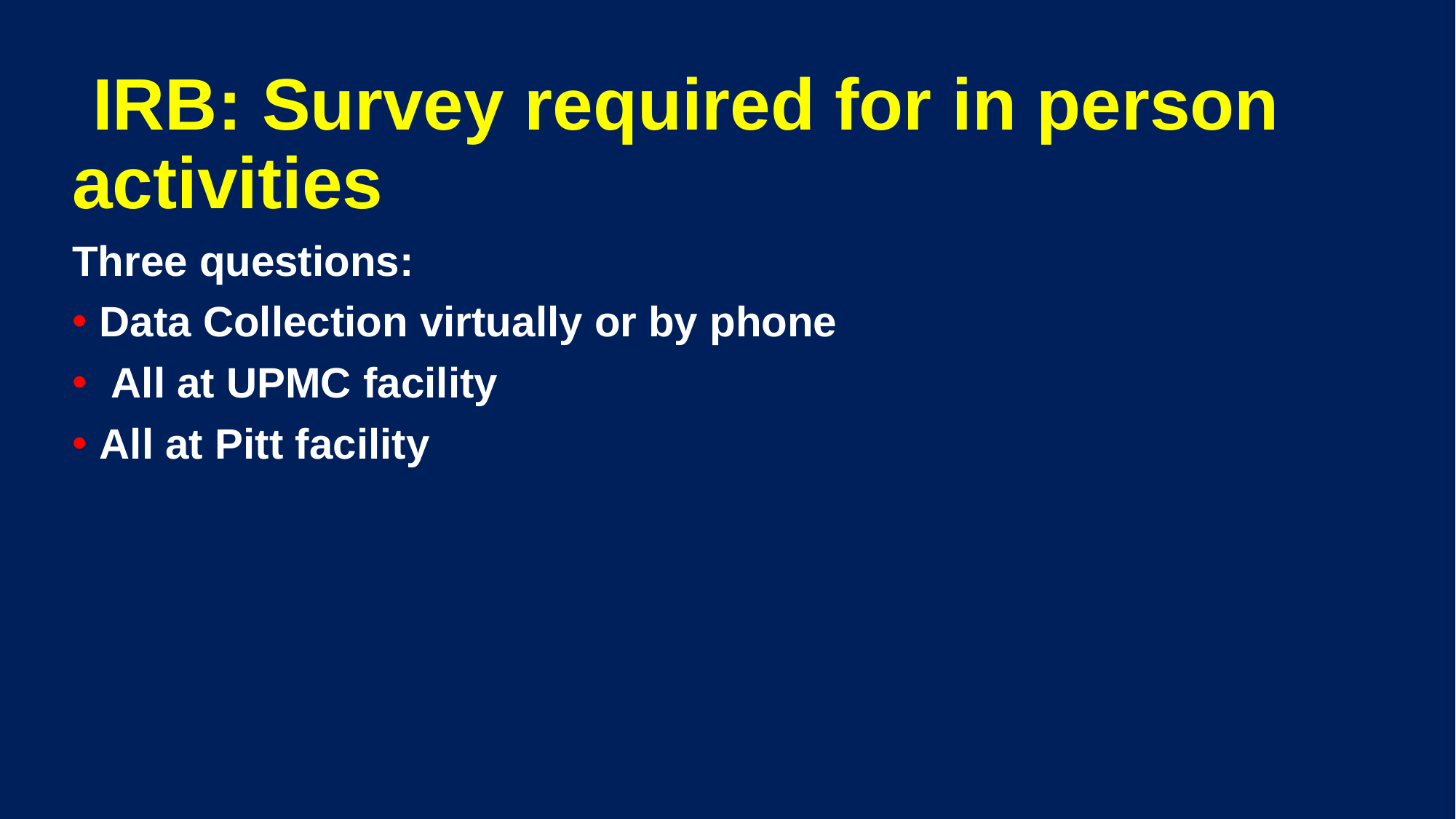

IRB: Survey required for in person activities
Three questions:
Data Collection virtually or by phone
 All at UPMC facility
All at Pitt facility